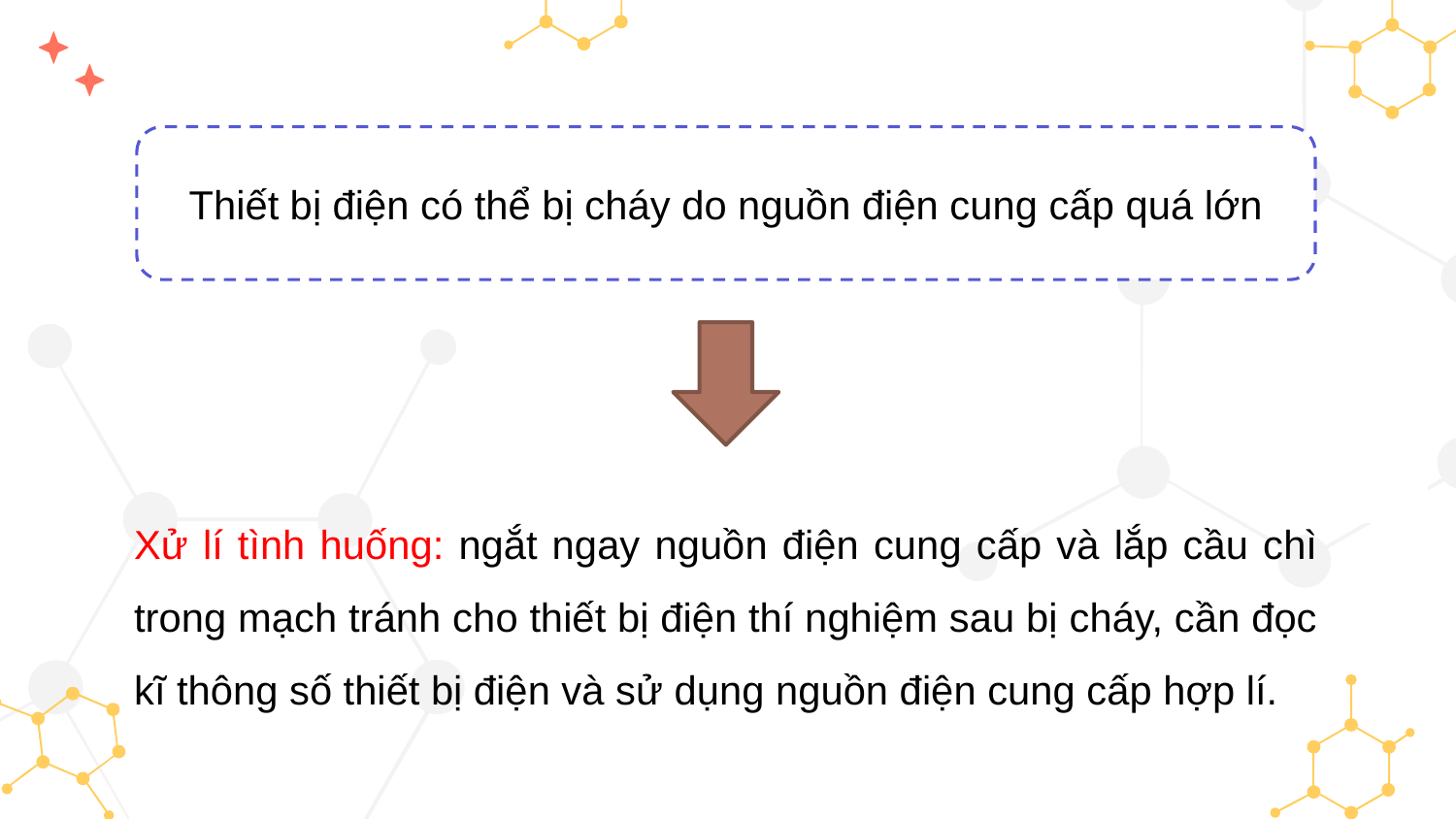

Thiết bị điện có thể bị cháy do nguồn điện cung cấp quá lớn

Xử lí tình huống: ngắt ngay nguồn điện cung cấp và lắp cầu chì trong mạch tránh cho thiết bị điện thí nghiệm sau bị cháy, cần đọc kĩ thông số thiết bị điện và sử dụng nguồn điện cung cấp hợp lí.